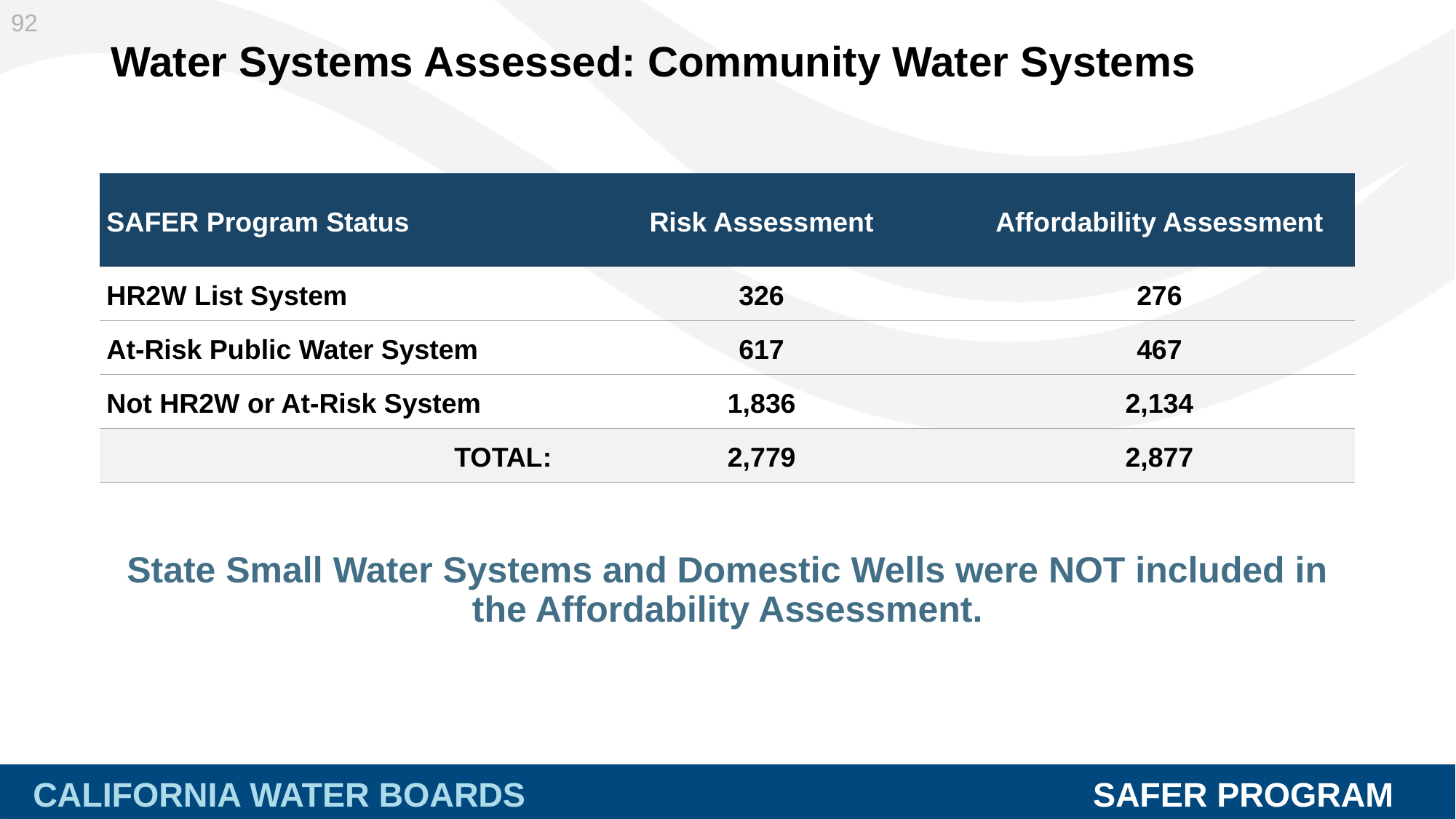

92
Water Systems Assessed: Community Water Systems
| SAFER Program Status | Risk Assessment | Affordability Assessment |
| --- | --- | --- |
| HR2W List System | 326 | 276 |
| At-Risk Public Water System | 617 | 467 |
| Not HR2W or At-Risk System | 1,836 | 2,134 |
| TOTAL: | 2,779 | 2,877 |
State Small Water Systems and Domestic Wells were NOT included in the Affordability Assessment.
CALIFORNIA WATER BOARDS                                                            SAFER PROGRAM